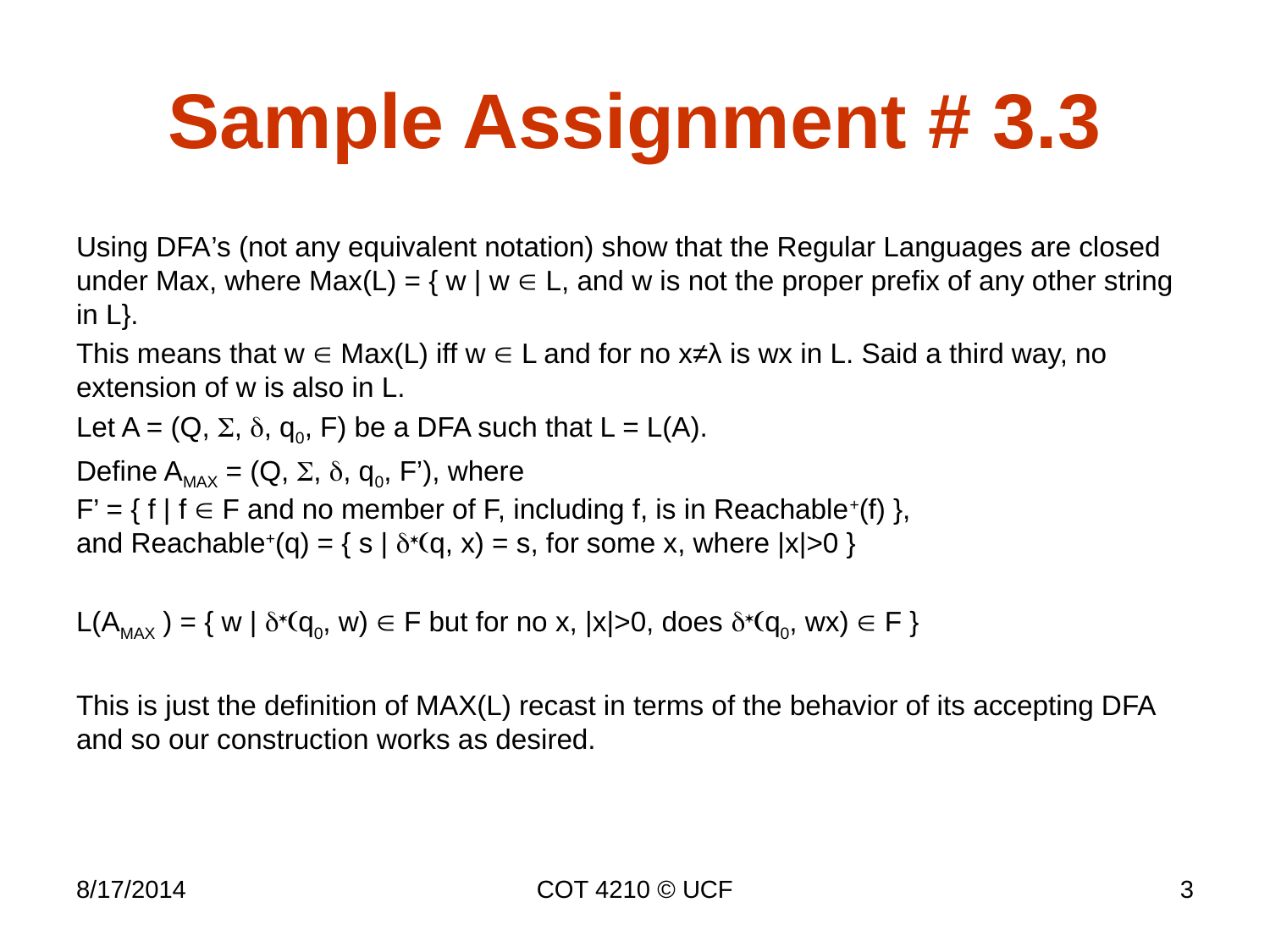

# Sample Assignment # 3.3
Using DFA’s (not any equivalent notation) show that the Regular Languages are closed under Max, where Max(L) = { w | w ∈ L, and w is not the proper prefix of any other string in L}.
This means that w ∈ Max(L) iff w ∈ L and for no x≠λ is wx in L. Said a third way, no extension of w is also in L.
Let A = (Q, Σ, δ, q0, F) be a DFA such that L = L(A).
Define AMAX = (Q, Σ, δ, q0, F’), where
F’ = { f | f ∈ F and no member of F, including f, is in Reachable+(f) },
and Reachable+(q) = { s | δ∗(q, x) = s, for some x, where |x|>0 }

L(AMAX ) = { w | δ∗(q0, w) ∈ F but for no x, |x|>0, does δ∗(q0, wx) ∈ F }

This is just the definition of MAX(L) recast in terms of the behavior of its accepting DFA and so our construction works as desired.

8/17/2014
COT 4210 © UCF
3